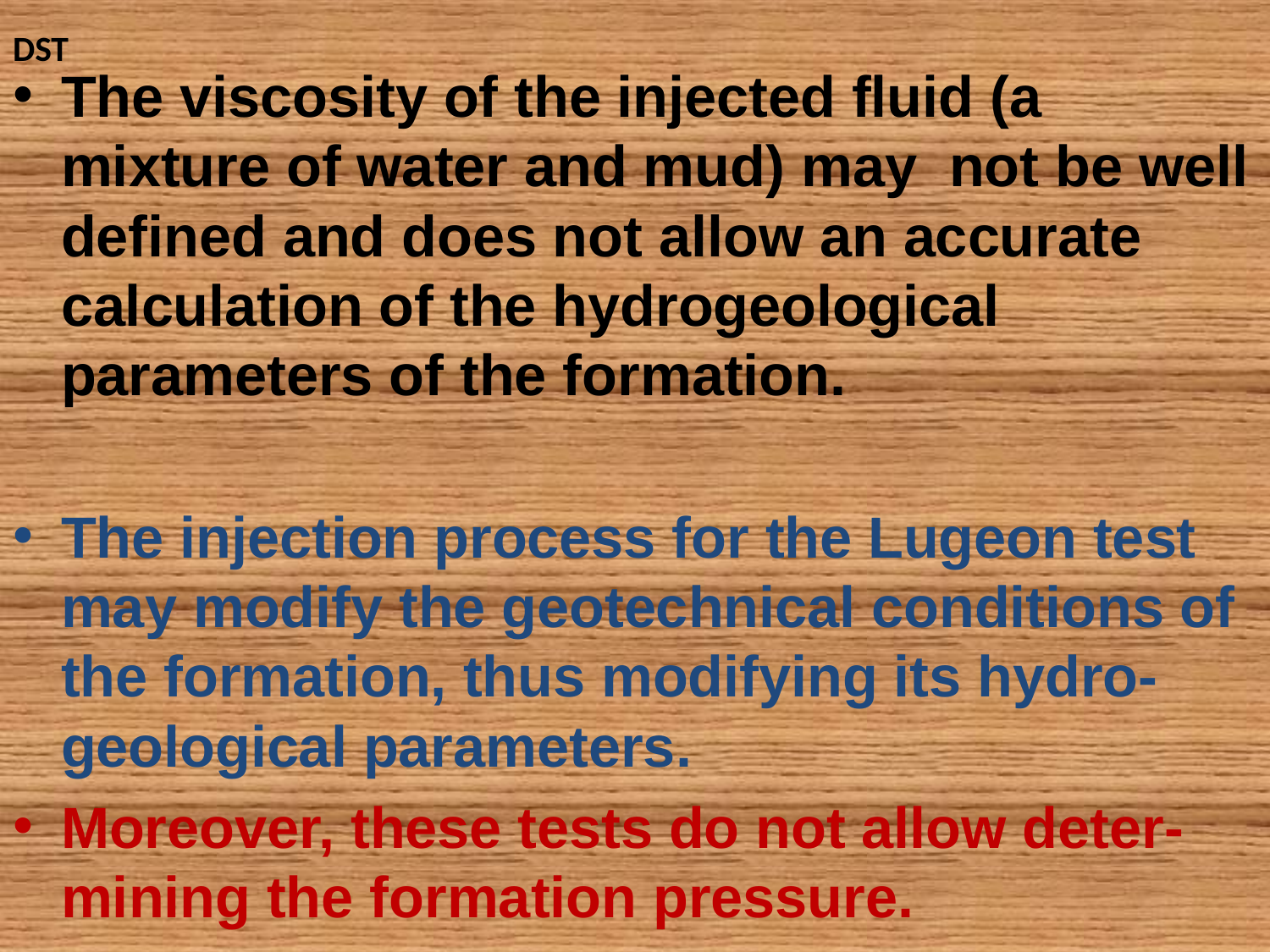

# DST
The viscosity of the injected fluid (a mixture of water and mud) may  not be well defined and does not allow an accurate calculation of the hydrogeological parameters of the formation.

The injection process for the Lugeon test may modify the geotechnical conditions of the formation, thus modifying its hydro-geological parameters.
Moreover, these tests do not allow deter-mining the formation pressure.